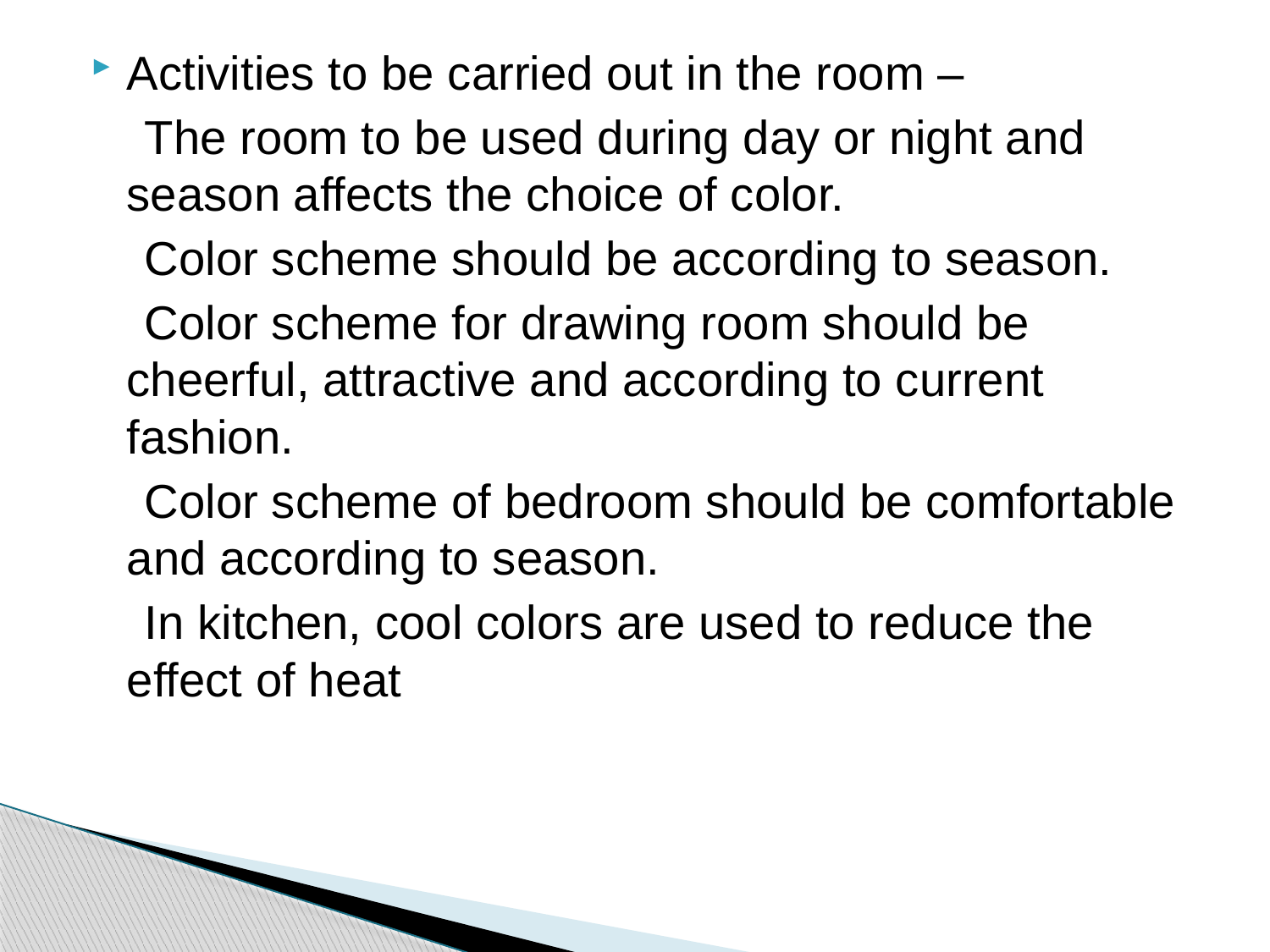

Activities to be carried out in the room –
    The room to be used during day or night and season affects the choice of color.
    Color scheme should be according to season.
    Color scheme for drawing room should be cheerful, attractive and according to current fashion.
    Color scheme of bedroom should be comfortable and according to season.
    In kitchen, cool colors are used to reduce the effect of heat
#